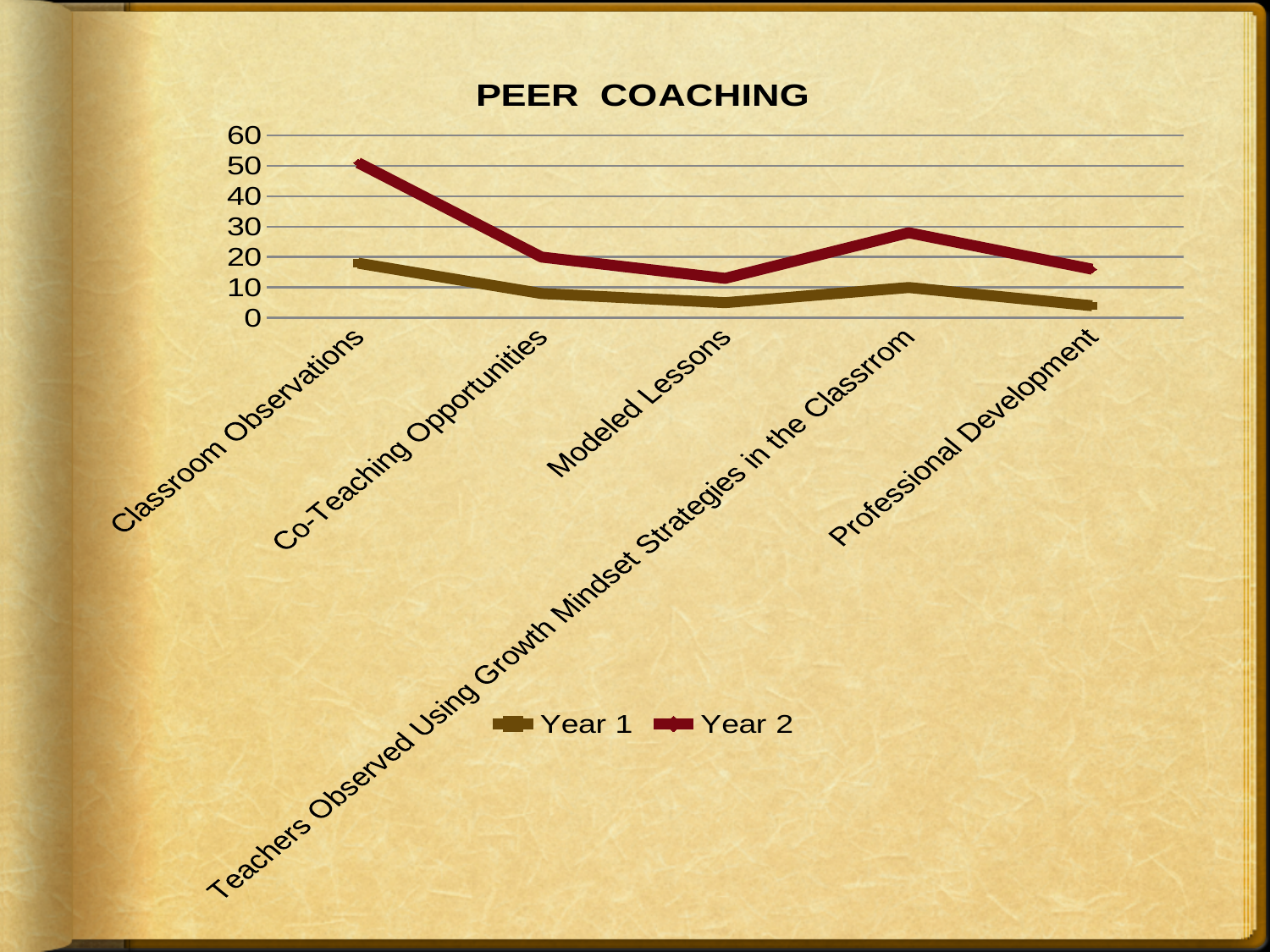

### Chart: PEER  COACHING

| Category | Year 1 | Year 2 |
|---|---|---|
| Classroom Observations | 18.0 | 33.0 |
| Co-Teaching Opportunities | 8.0 | 12.0 |
| Modeled Lessons | 5.0 | 8.0 |
| Teachers Observed Using Growth Mindset Strategies in the Classrrom | 10.0 | 18.0 |
| Professional Development | 4.0 | 12.0 |